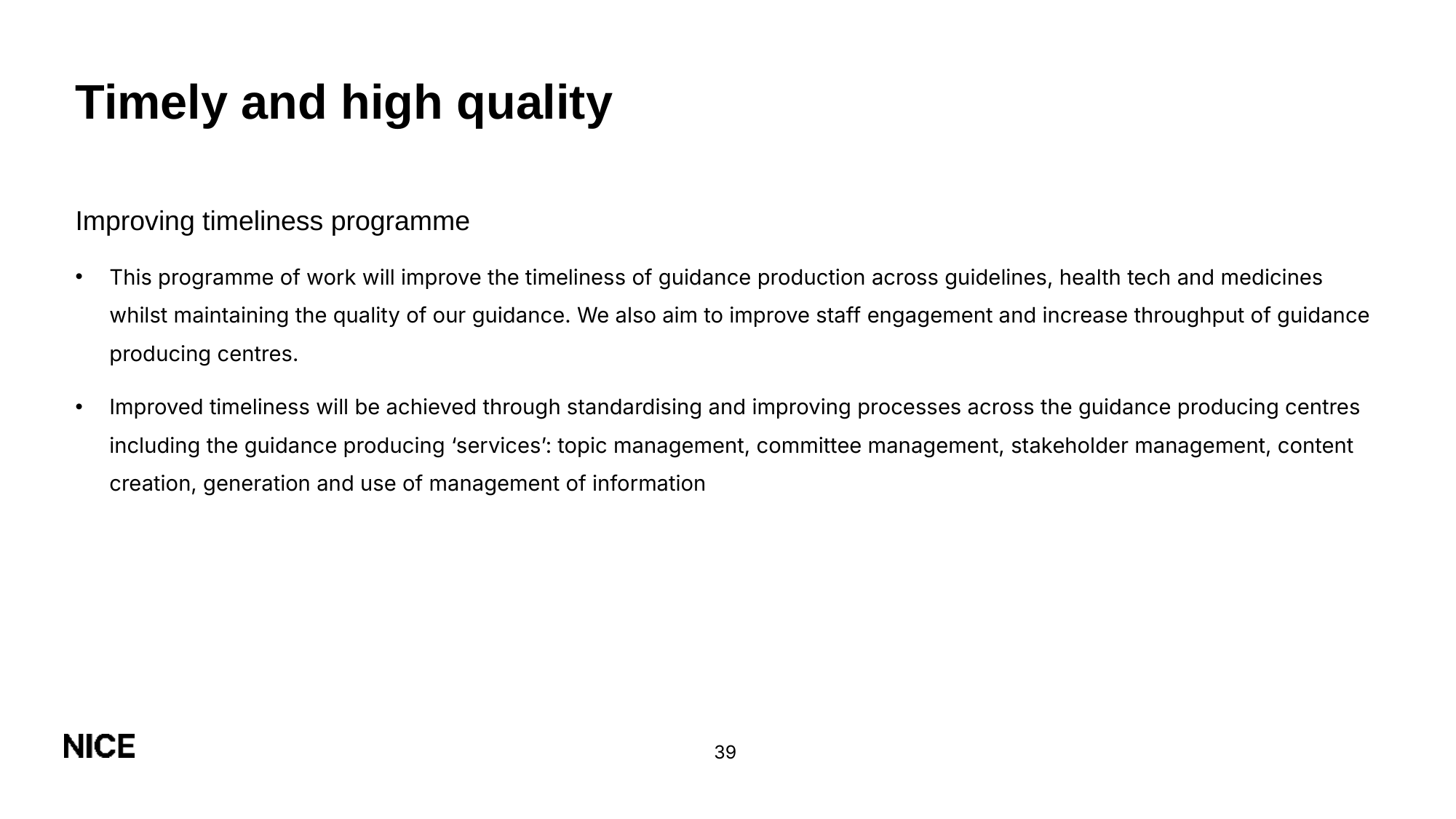

# Timely and high quality
Improving timeliness programme
This programme of work will improve the timeliness of guidance production across guidelines, health tech and medicines whilst maintaining the quality of our guidance. We also aim to improve staff engagement and increase throughput of guidance producing centres.
Improved timeliness will be achieved through standardising and improving processes across the guidance producing centres including the guidance producing ‘services’: topic management, committee management, stakeholder management, content creation, generation and use of management of information